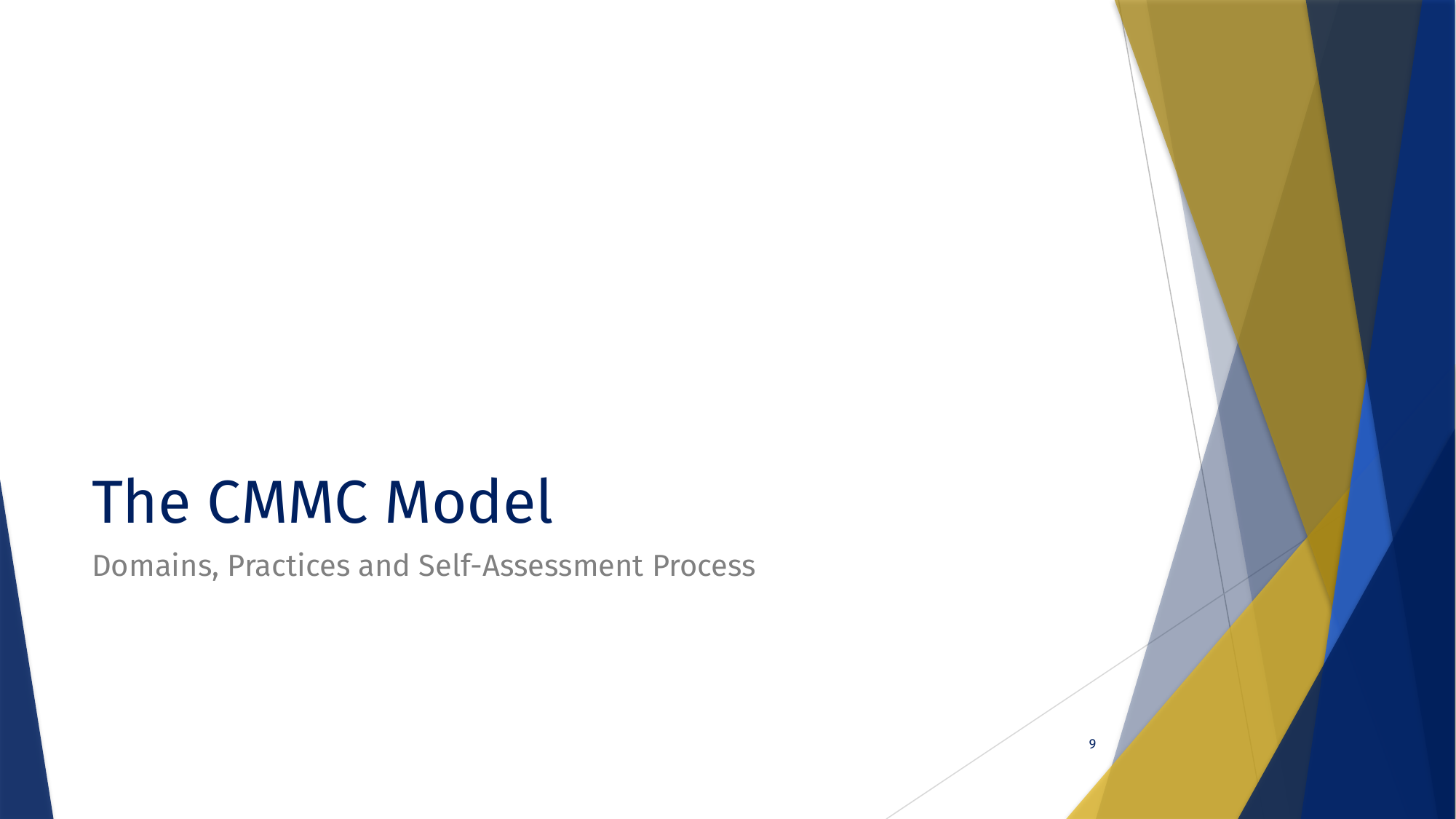

# The CMMC Model
Domains, Practices and Self-Assessment Process
9